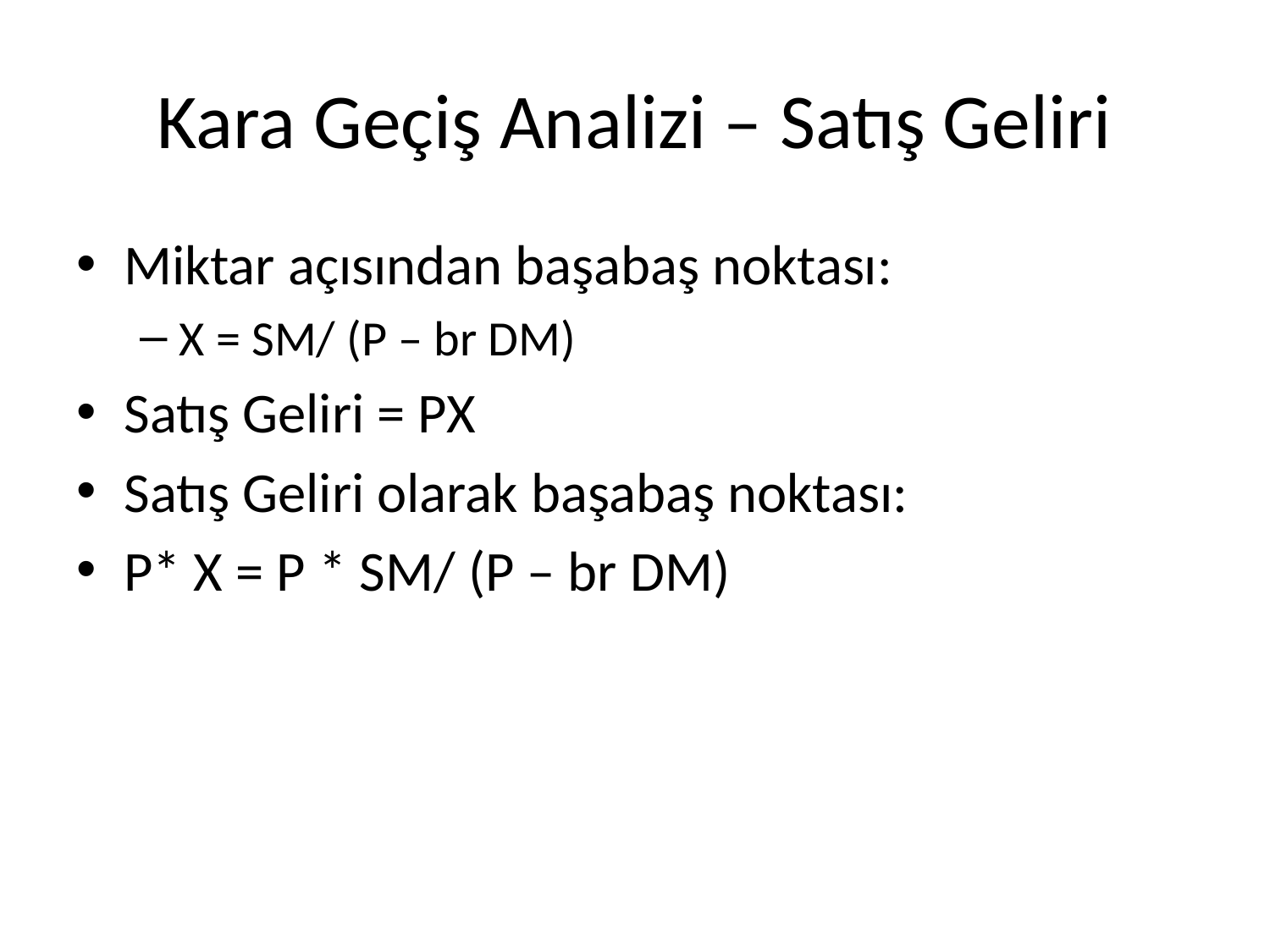

# Kara Geçiş Analizi – Satış Geliri
Miktar açısından başabaş noktası:
X = SM/ (P – br DM)
Satış Geliri = PX
Satış Geliri olarak başabaş noktası:
P* X = P * SM/ (P – br DM)